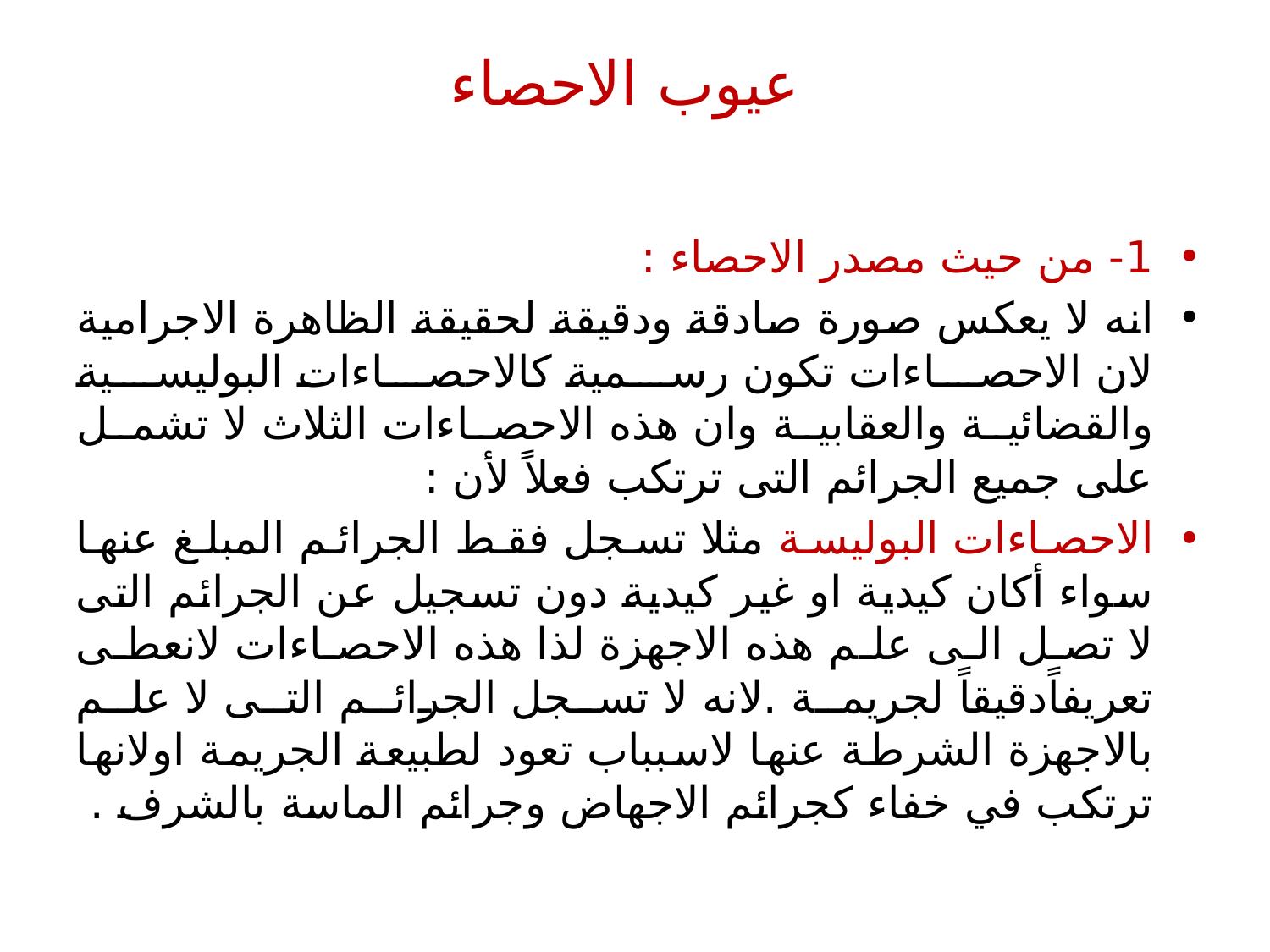

# عيوب الاحصاء
1- من حيث مصدر الاحصاء :
انه لا يعكس صورة صادقة ودقيقة لحقيقة الظاهرة الاجرامية لان الاحصاءات تكون رسمية كالاحصاءات البوليسية والقضائية والعقابية وان هذه الاحصاءات الثلاث لا تشمل على جميع الجرائم التى ترتكب فعلاً لأن :
الاحصاءات البوليسة مثلا تسجل فقط الجرائم المبلغ عنها سواء أكان كيدية او غير كيدية دون تسجيل عن الجرائم التى لا تصل الى علم هذه الاجهزة لذا هذه الاحصاءات لانعطى تعريفاًدقيقاً لجريمة .لانه لا تسجل الجرائم التى لا علم بالاجهزة الشرطة عنها لاسبباب تعود لطبيعة الجريمة اولانها ترتكب في خفاء كجرائم الاجهاض وجرائم الماسة بالشرف .